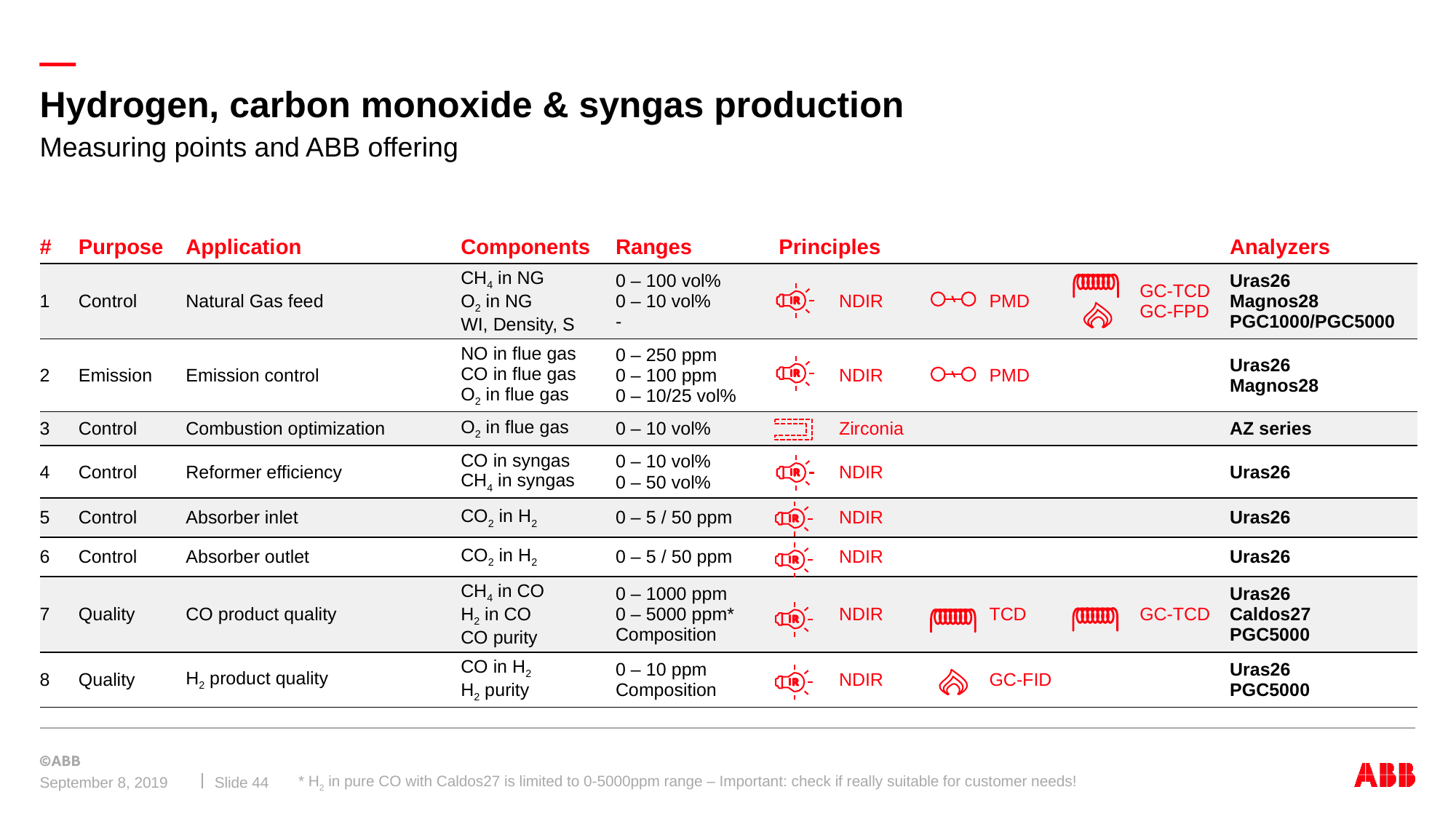

# Hydrogen, carbon monoxide & syngas production
Measuring points and ABB offering
| # | Purpose | Application | Components | Ranges | Principles |  |  |  |  |  | Analyzers |
| --- | --- | --- | --- | --- | --- | --- | --- | --- | --- | --- | --- |
| 1 | Control | Natural Gas feed | CH4 in NG O2 in NG WI, Density, S | 0 – 100 vol% 0 – 10 vol% - |  | NDIR |  | PMD |  | GC-TCD GC-FPD | Uras26 Magnos28 PGC1000/PGC5000 |
| 2 | Emission | Emission control | NO in flue gas CO in flue gas O2 in flue gas | 0 – 250 ppm 0 – 100 ppm 0 – 10/25 vol% |  | NDIR |  | PMD |  |  | Uras26 Magnos28 |
| 3 | Control | Combustion optimization | O2 in flue gas | 0 – 10 vol% |  | Zirconia |  |  |  |  | AZ series |
| 4 | Control | Reformer efficiency | CO in syngas CH4 in syngas | 0 – 10 vol% 0 – 50 vol% |  | NDIR |  |  |  |  | Uras26 |
| 5 | Control | Absorber inlet | CO2 in H2 | 0 – 5 / 50 ppm |  | NDIR |  |  |  |  | Uras26 |
| 6 | Control | Absorber outlet | CO2 in H2 | 0 – 5 / 50 ppm |  | NDIR |  |  |  |  | Uras26 |
| 7 | Quality | CO product quality | CH4 in CO H2 in CO CO purity | 0 – 1000 ppm 0 – 5000 ppm\* Composition |  | NDIR |  | TCD |  | GC-TCD | Uras26 Caldos27 PGC5000 |
| 8 | Quality | H2 product quality | CO in H2 H2 purity | 0 – 10 ppm Composition |  | NDIR |  | GC-FID |  |  | Uras26 PGC5000 |

* H2 in pure CO with Caldos27 is limited to 0-5000ppm range – Important: check if really suitable for customer needs!
Slide 44
September 8, 2019